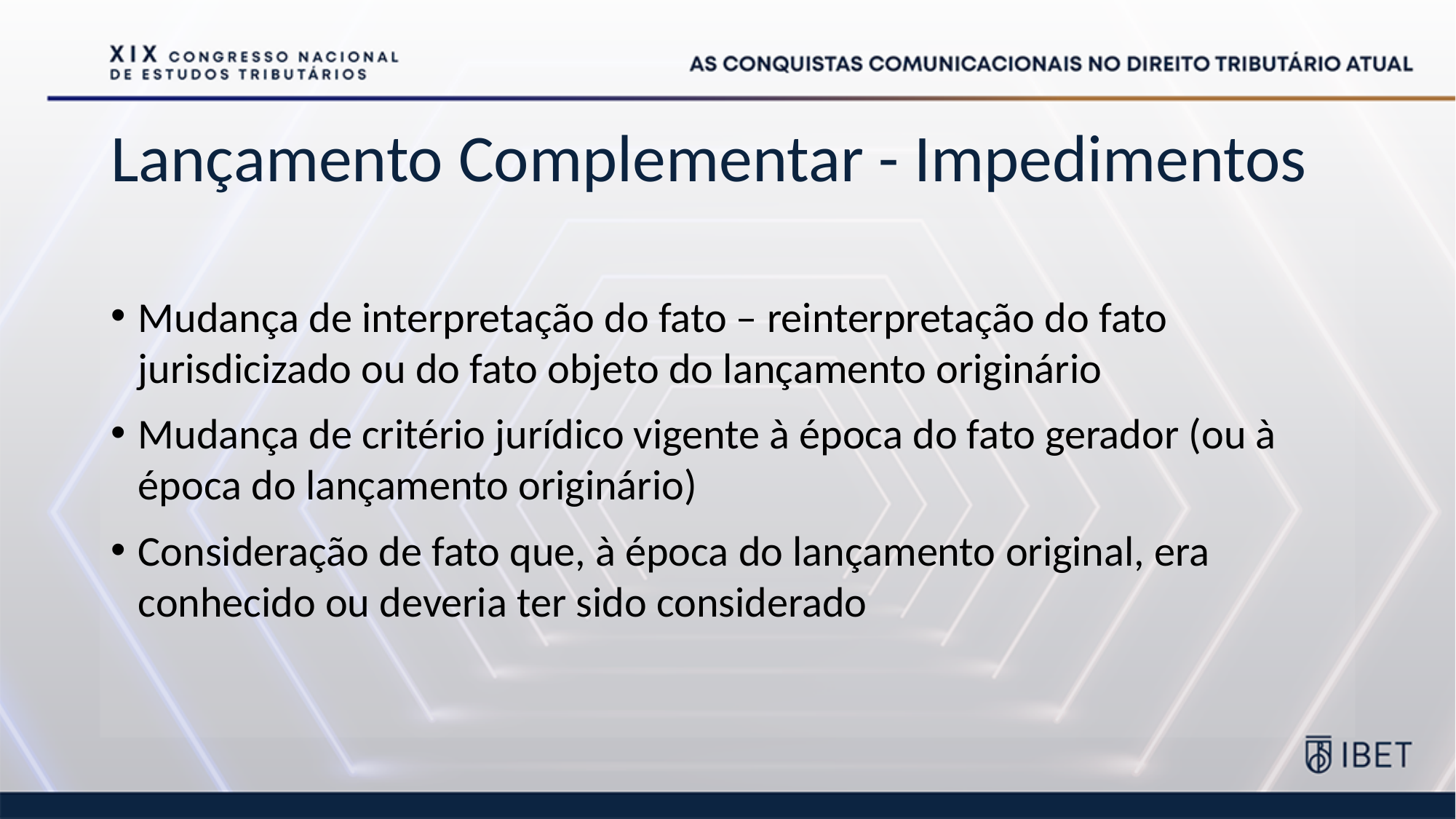

# Lançamento Complementar - Impedimentos

Mudança de interpretação do fato – reinterpretação do fato jurisdicizado ou do fato objeto do lançamento originário
Mudança de critério jurídico vigente à época do fato gerador (ou à época do lançamento originário)
Consideração de fato que, à época do lançamento original, era conhecido ou deveria ter sido considerado